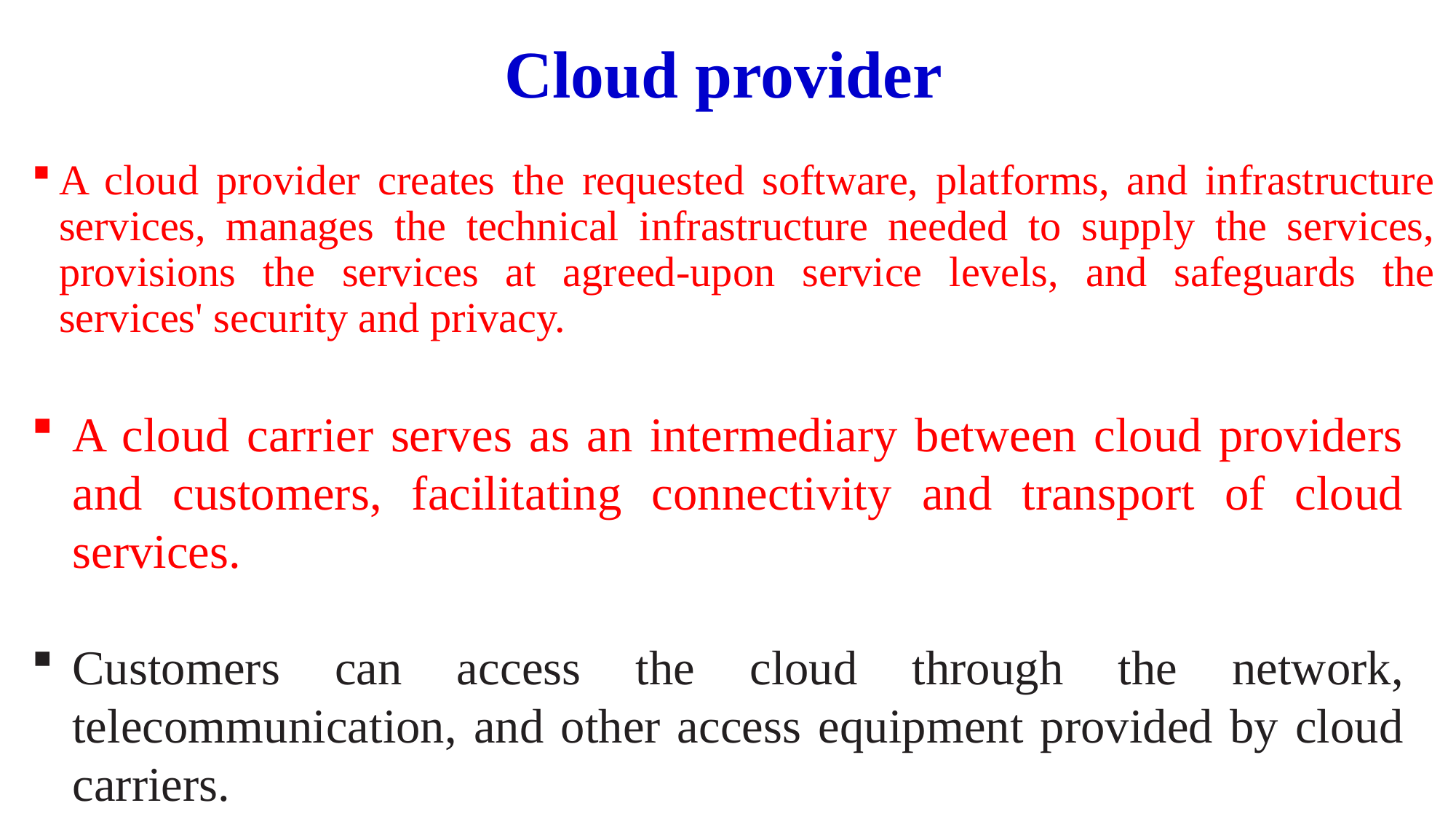

# Cloud provider
A cloud provider creates the requested software, platforms, and infrastructure services, manages the technical infrastructure needed to supply the services, provisions the services at agreed-upon service levels, and safeguards the services' security and privacy.

A cloud carrier serves as an intermediary between cloud providers and customers, facilitating connectivity and transport of cloud services.

Customers can access the cloud through the network, telecommunication, and other access equipment provided by cloud carriers.